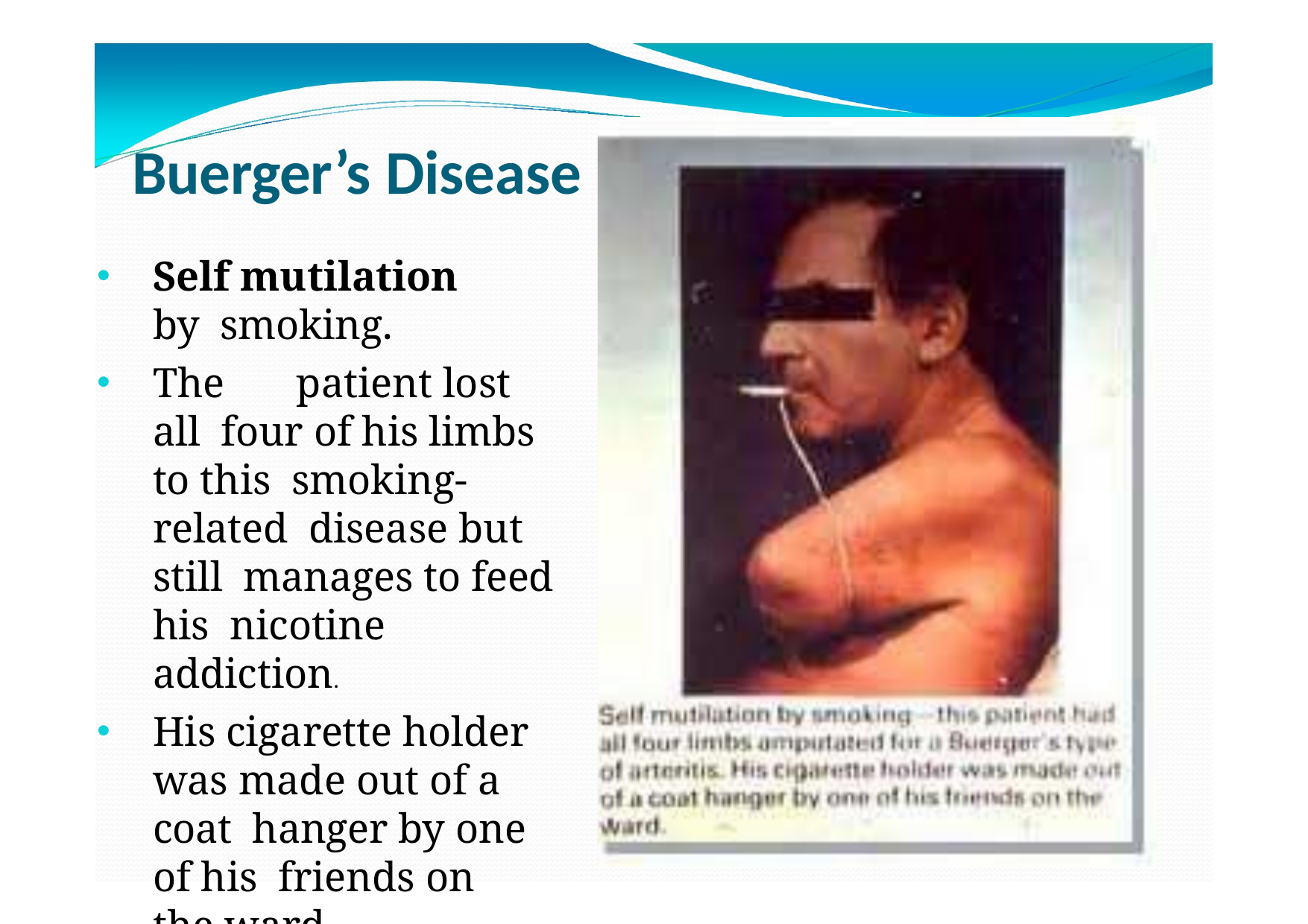

# Buerger’s Disease
Self mutilation by  smoking.
The	patient lost all  four of his limbs to this  smoking-related  disease but still  manages to feed his  nicotine addiction.
His cigarette holder  was made out of a coat  hanger by one of his  friends on the ward.